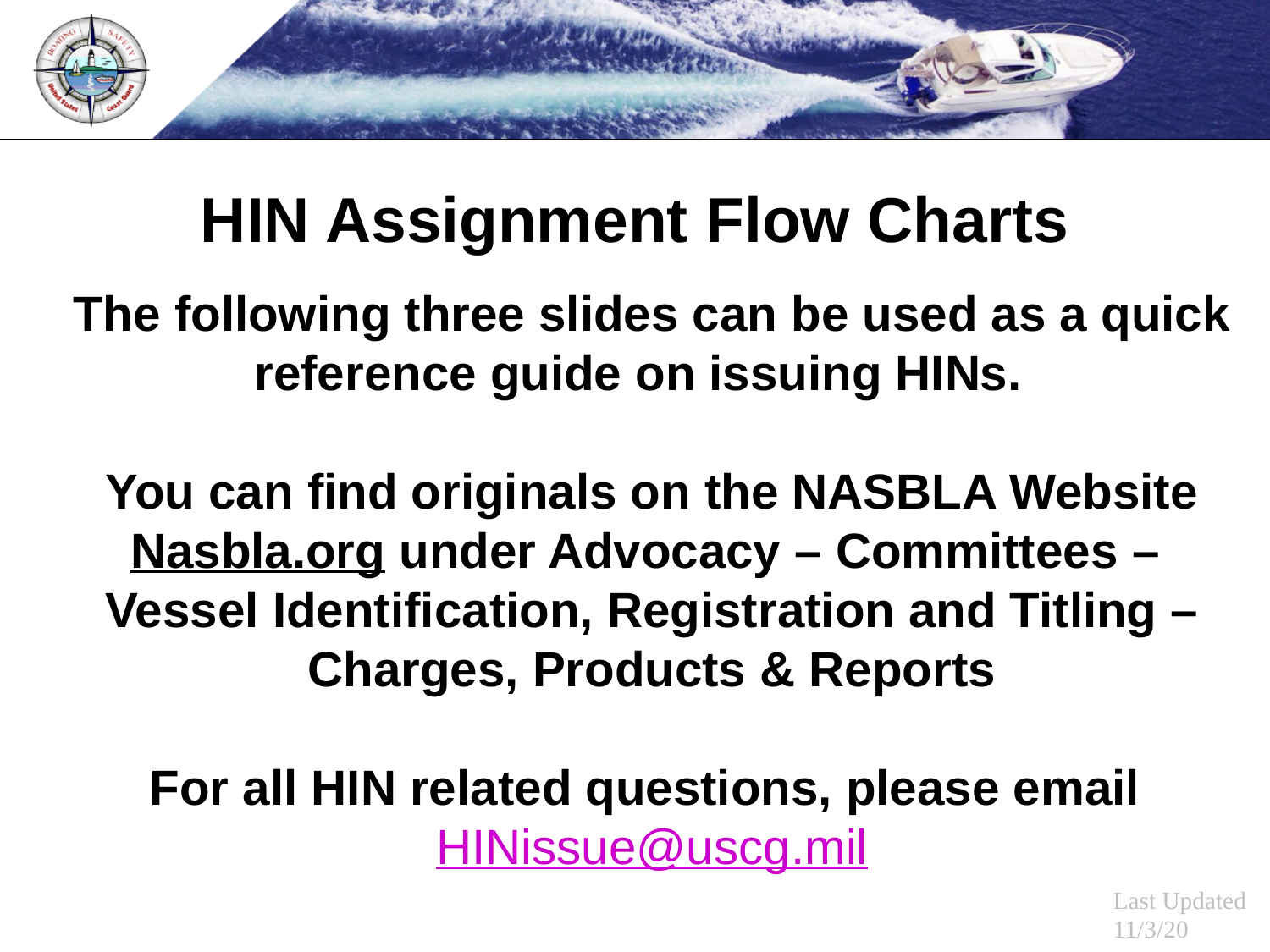

HIN Assignment Flow Charts
The following three slides can be used as a quick reference guide on issuing HINs.

You can find originals on the NASBLA Website
Nasbla.org under Advocacy – Committees –
Vessel Identification, Registration and Titling – Charges, Products & Reports

For all HIN related questions, please email HINissue@uscg.mil